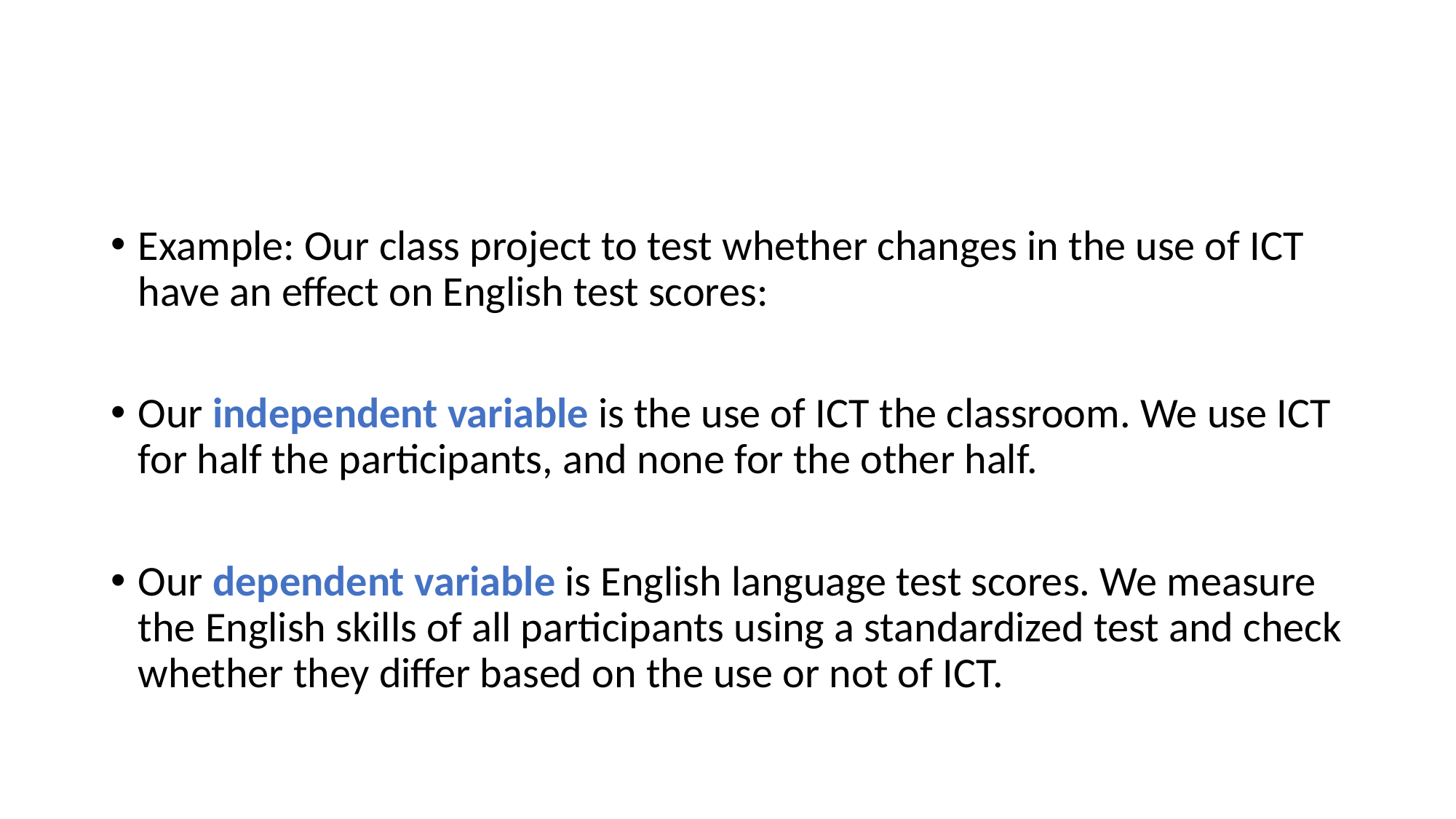

#
Example: Our class project to test whether changes in the use of ICT have an effect on English test scores:

Our independent variable is the use of ICT the classroom. We use ICT for half the participants, and none for the other half.

Our dependent variable is English language test scores. We measure the English skills of all participants using a standardized test and check whether they differ based on the use or not of ICT.